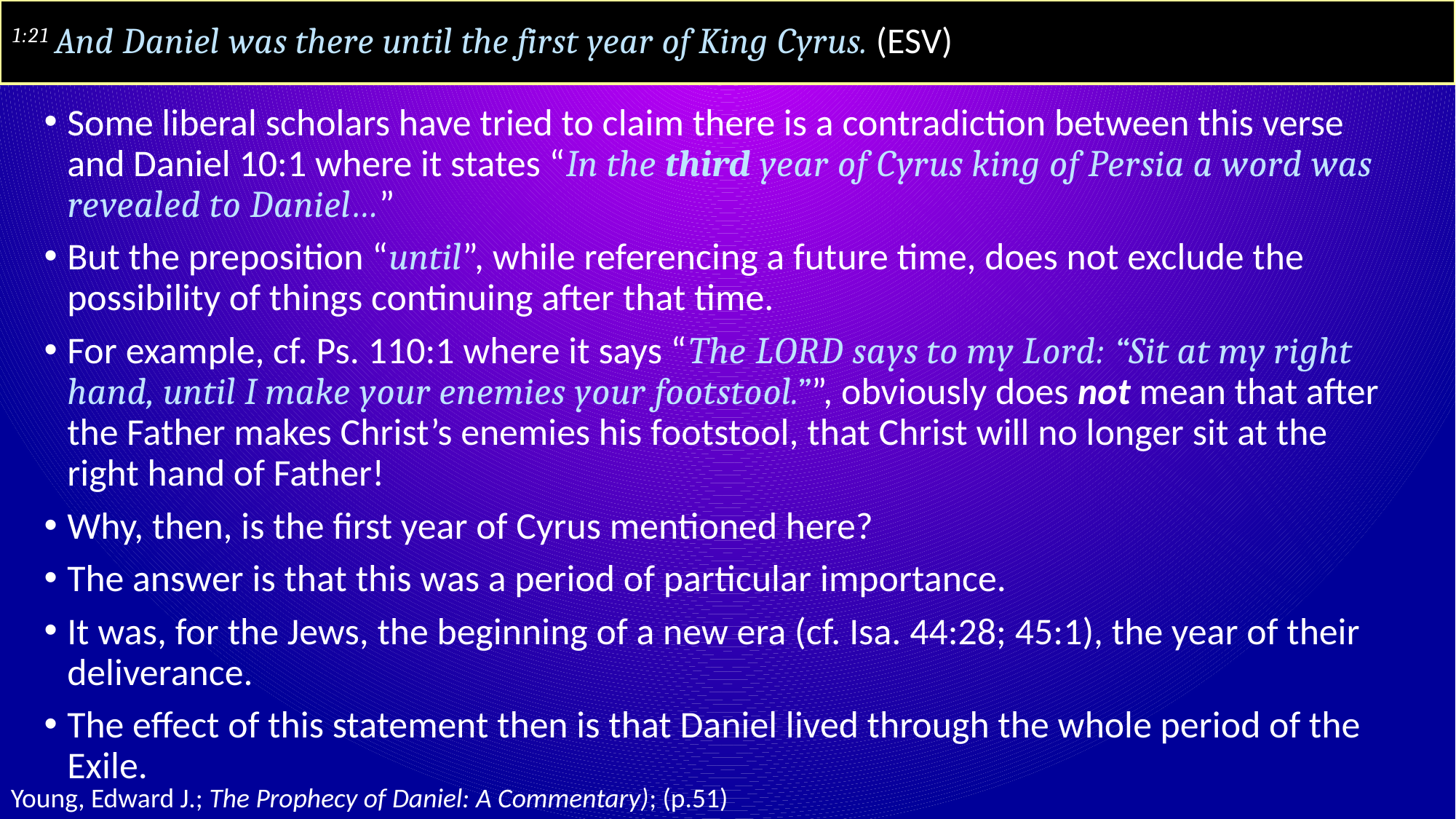

# 1:21 And Daniel was there until the first year of King Cyrus. (ESV)
Some liberal scholars have tried to claim there is a contradiction between this verse and Daniel 10:1 where it states “In the third year of Cyrus king of Persia a word was revealed to Daniel…”
But the preposition “until”, while referencing a future time, does not exclude the possibility of things continuing after that time.
For example, cf. Ps. 110:1 where it says “The LORD says to my Lord: “Sit at my right hand, until I make your enemies your footstool.””, obviously does not mean that after the Father makes Christ’s enemies his footstool, that Christ will no longer sit at the right hand of Father!
Why, then, is the first year of Cyrus mentioned here?
The answer is that this was a period of particular importance.
It was, for the Jews, the beginning of a new era (cf. Isa. 44:28; 45:1), the year of their deliverance.
The effect of this statement then is that Daniel lived through the whole period of the Exile.
Young, Edward J.; The Prophecy of Daniel: A Commentary); (p.51)